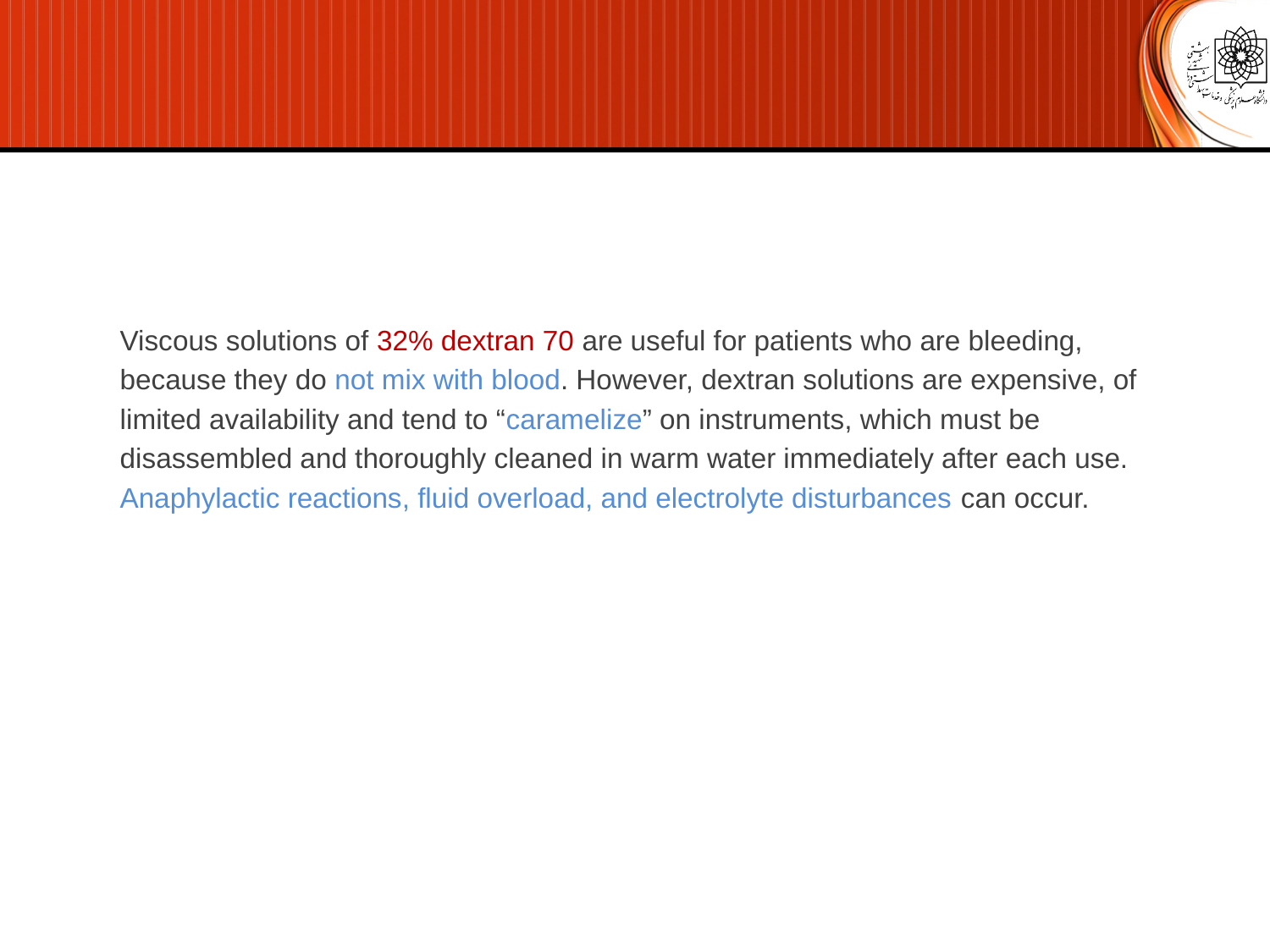

Viscous solutions of 32% dextran 70 are useful for patients who are bleeding,
because they do not mix with blood. However, dextran solutions are expensive, of
limited availability and tend to “caramelize” on instruments, which must be
disassembled and thoroughly cleaned in warm water immediately after each use.
Anaphylactic reactions, fluid overload, and electrolyte disturbances can occur.